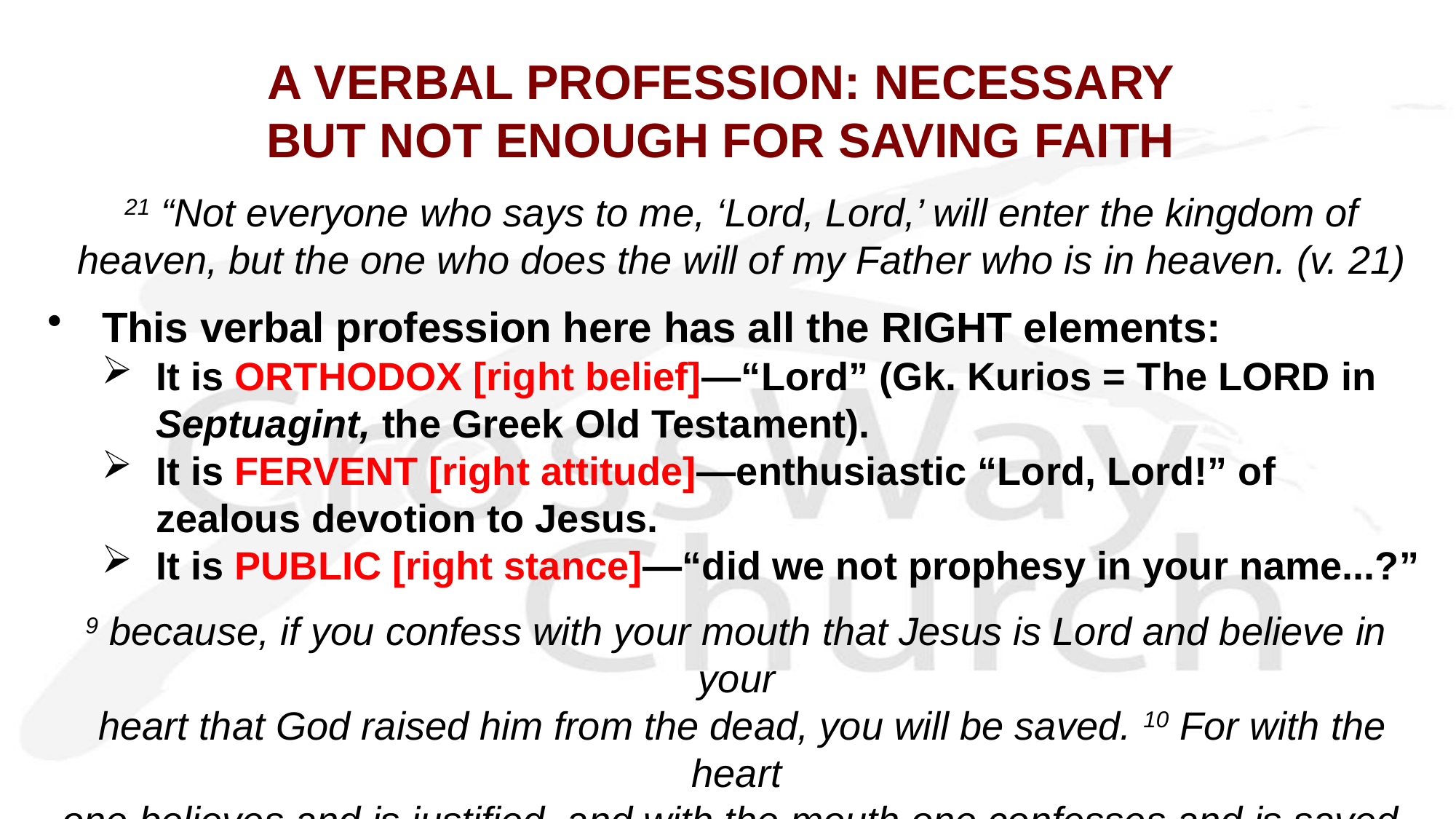

# A VERBAL PROFESSION: NECESSARY BUT NOT ENOUGH FOR SAVING FAITH
 21 “Not everyone who says to me, ‘Lord, Lord,’ will enter the kingdom of
 heaven, but the one who does the will of my Father who is in heaven. (v. 21)

This verbal profession here has all the RIGHT elements:
It is ORTHODOX [right belief]—“Lord” (Gk. Kurios = The LORD in Septuagint, the Greek Old Testament).
It is FERVENT [right attitude]—enthusiastic “Lord, Lord!” of zealous devotion to Jesus.
It is PUBLIC [right stance]—“did we not prophesy in your name...?”

9 because, if you confess with your mouth that Jesus is Lord and believe in your
 heart that God raised him from the dead, you will be saved. 10 For with the heart
one believes and is justified, and with the mouth one confesses and is saved.
Romans 10:9-10